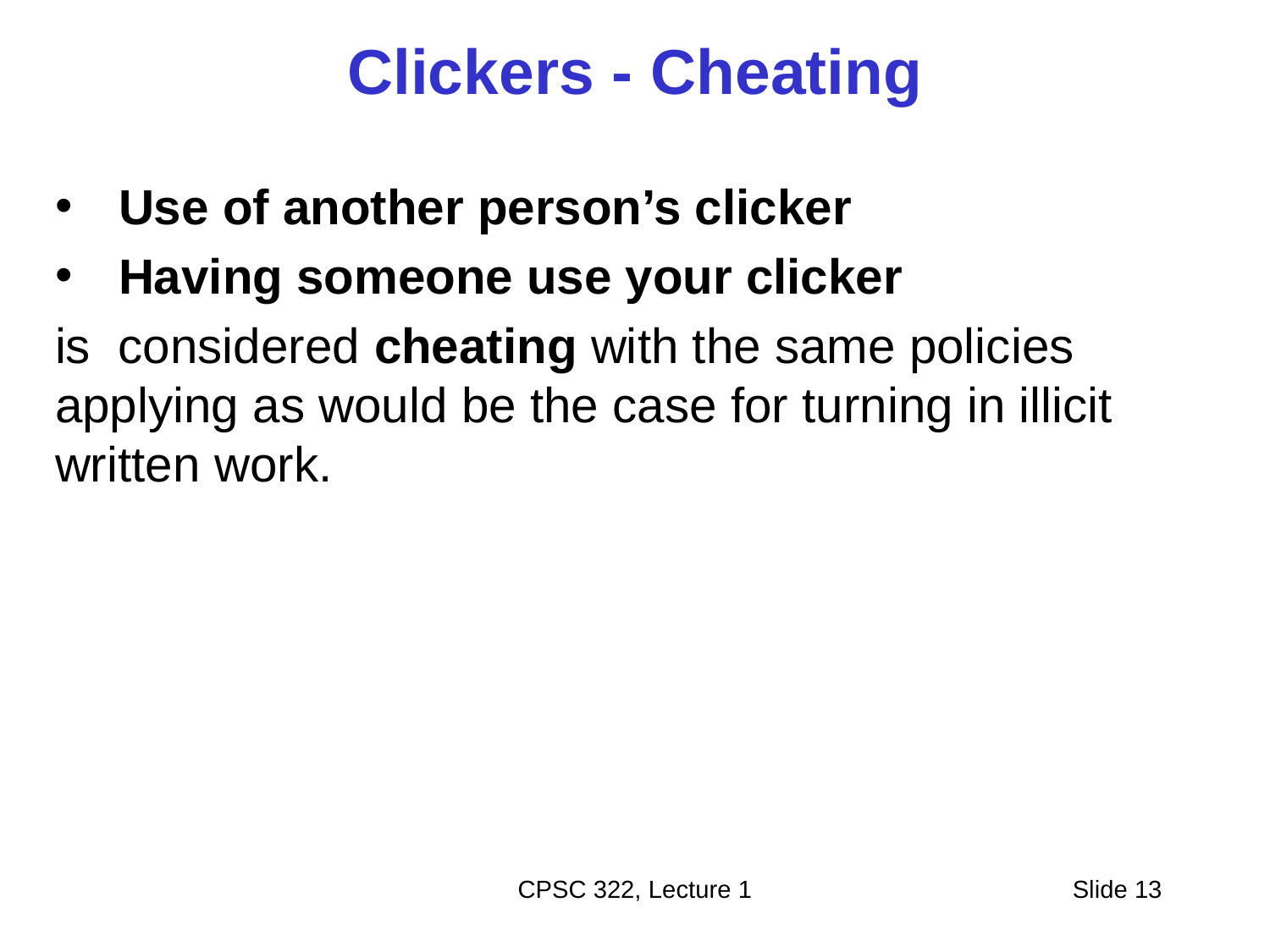

# Clickers - Cheating
Use of another person’s clicker
Having someone use your clicker
is  considered cheating with the same policies applying as would be the case for turning in illicit  written work.
CPSC 322, Lecture 1
Slide 13